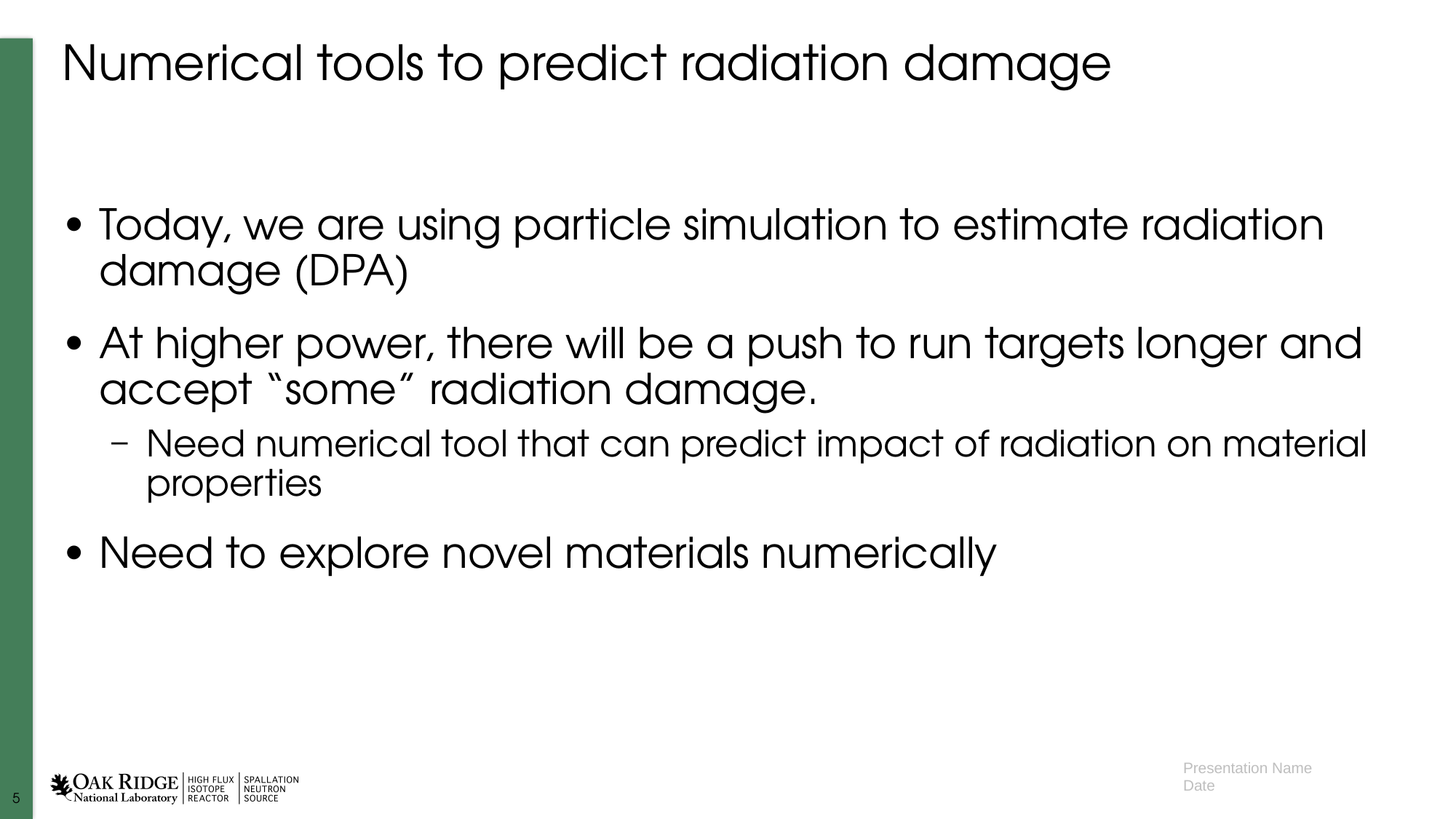

# Numerical tools to predict radiation damage
Today, we are using particle simulation to estimate radiation damage (DPA)
At higher power, there will be a push to run targets longer and accept “some” radiation damage.
Need numerical tool that can predict impact of radiation on material properties
Need to explore novel materials numerically